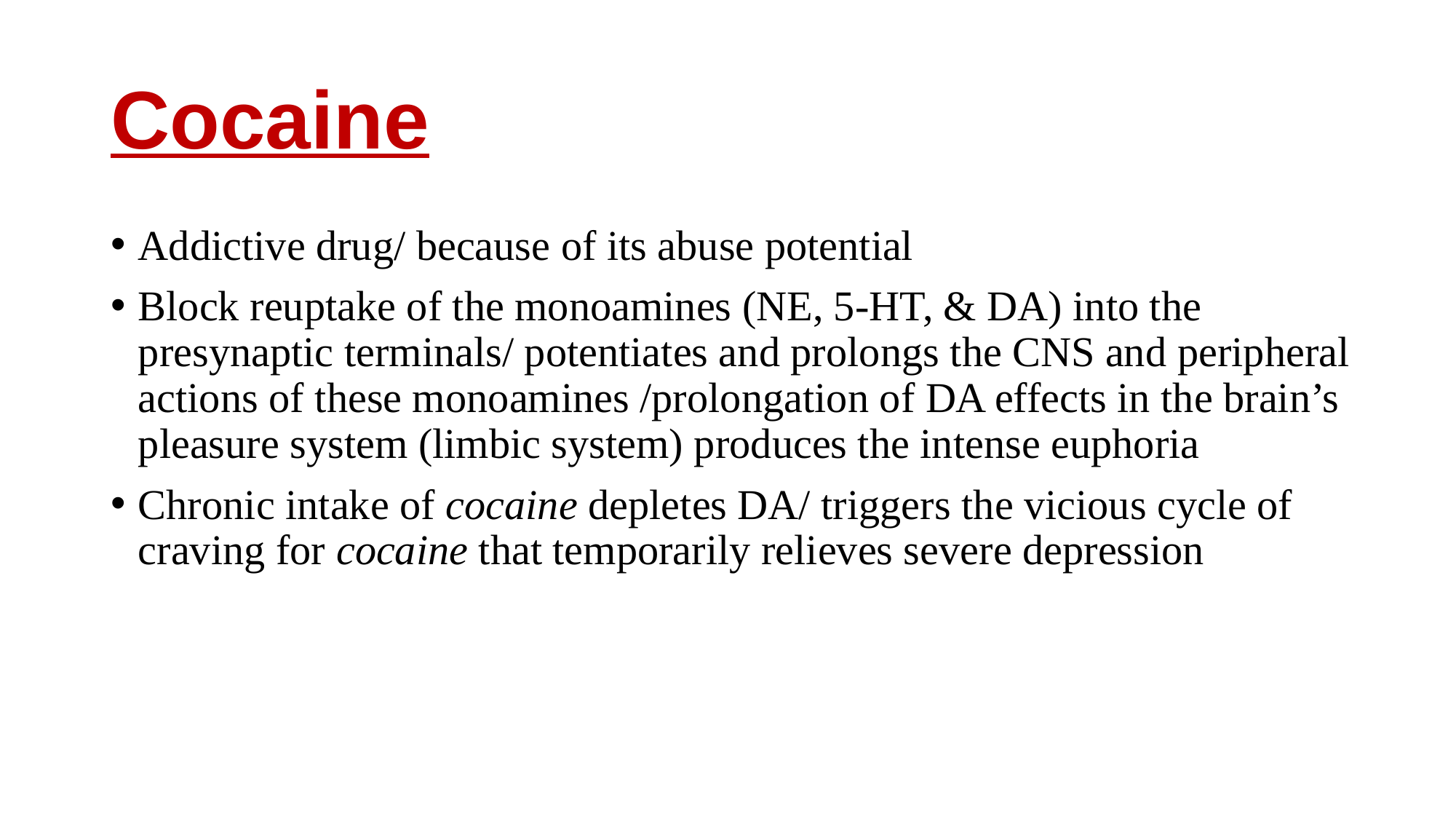

# Cocaine
Addictive drug/ because of its abuse potential
Block reuptake of the monoamines (NE, 5-HT, & DA) into the presynaptic terminals/ potentiates and prolongs the CNS and peripheral actions of these monoamines /prolongation of DA effects in the brain’s pleasure system (limbic system) produces the intense euphoria
Chronic intake of cocaine depletes DA/ triggers the vicious cycle of craving for cocaine that temporarily relieves severe depression